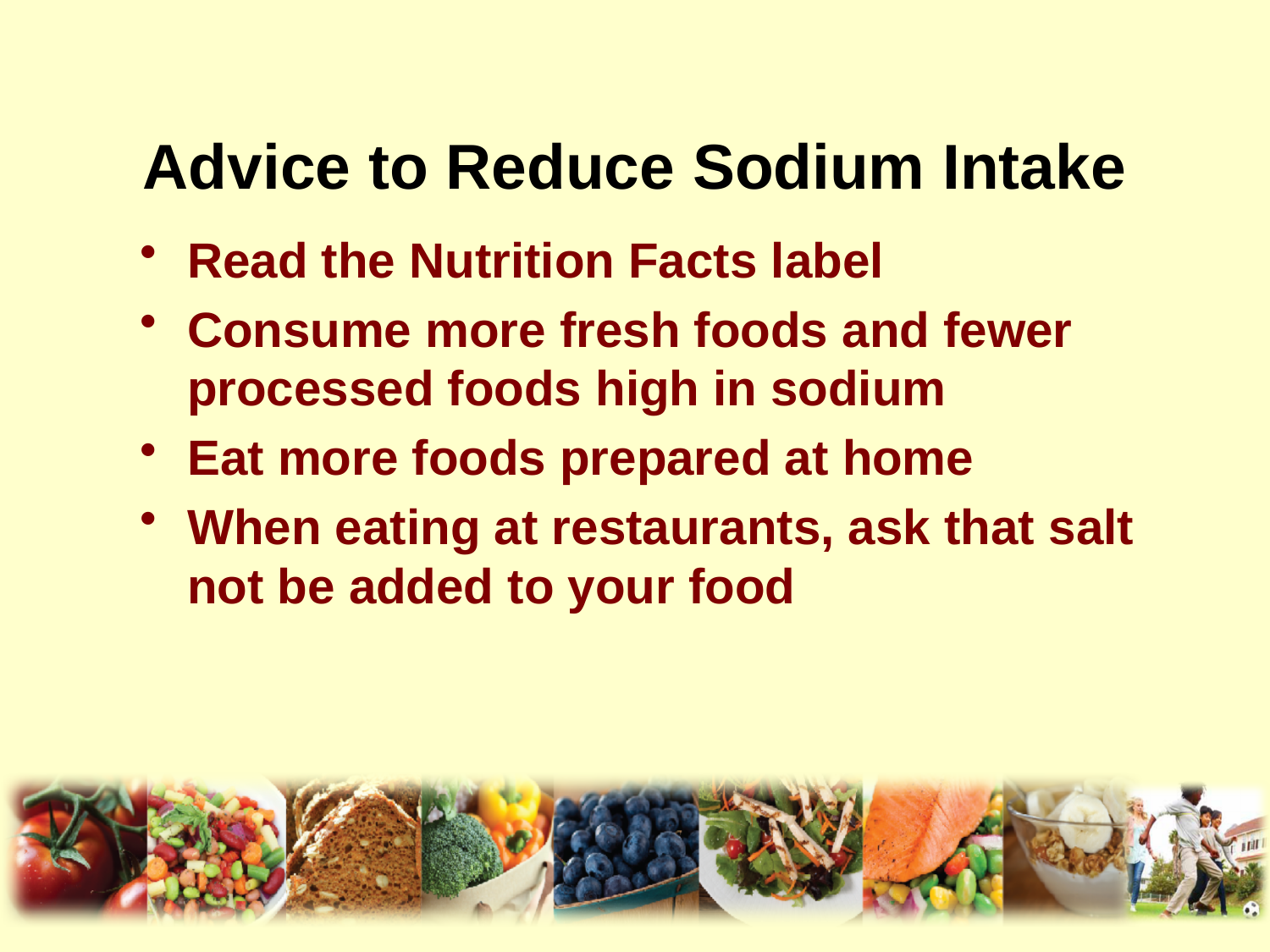

# Advice to Reduce Sodium Intake
Read the Nutrition Facts label
Consume more fresh foods and fewer processed foods high in sodium
Eat more foods prepared at home
When eating at restaurants, ask that salt not be added to your food